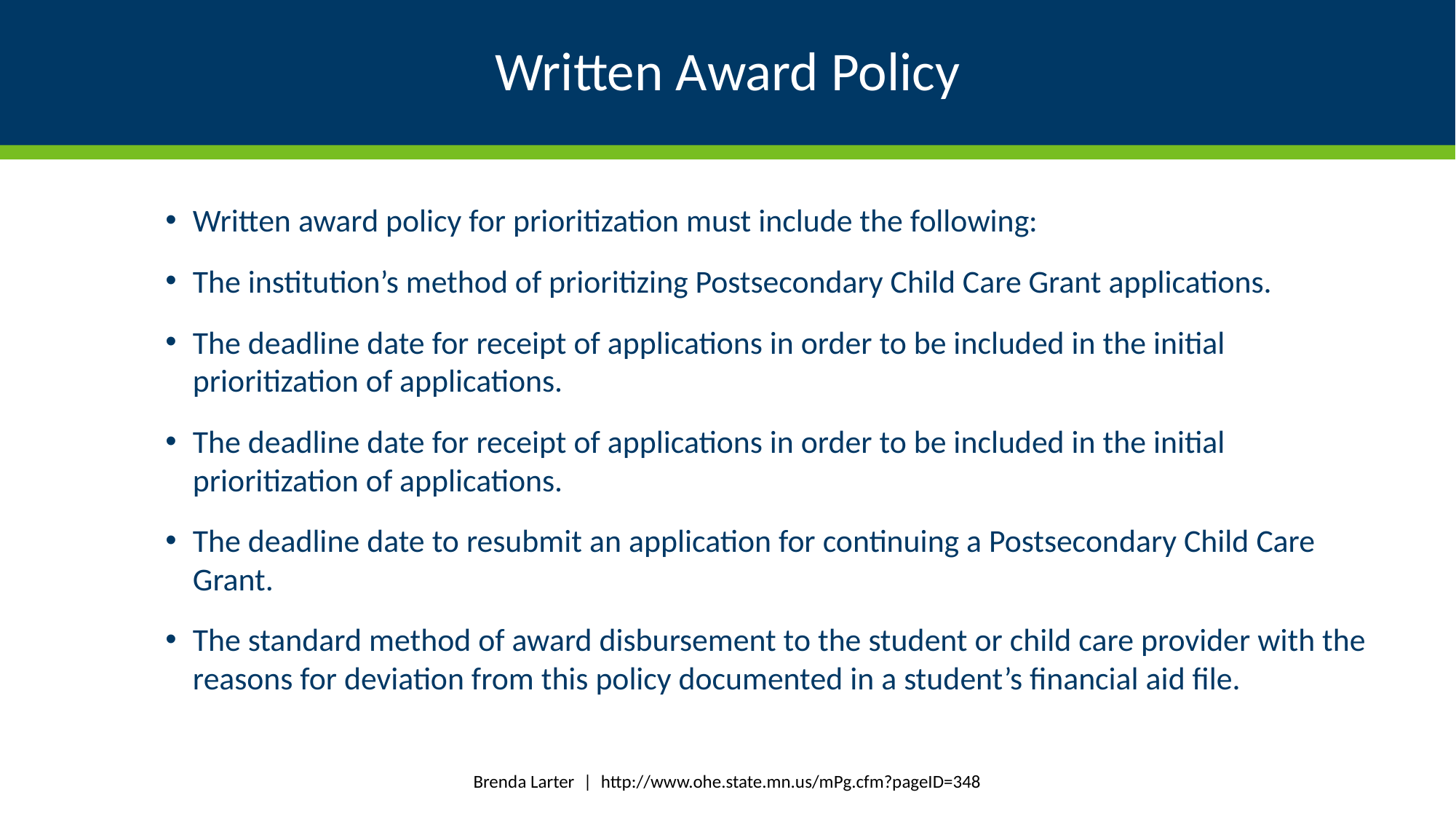

# Written Award Policy
Written award policy for prioritization must include the following:
The institution’s method of prioritizing Postsecondary Child Care Grant applications.
The deadline date for receipt of applications in order to be included in the initial prioritization of applications.
The deadline date for receipt of applications in order to be included in the initial prioritization of applications.
The deadline date to resubmit an application for continuing a Postsecondary Child Care Grant.
The standard method of award disbursement to the student or child care provider with the reasons for deviation from this policy documented in a student’s financial aid file.

Brenda Larter | http://www.ohe.state.mn.us/mPg.cfm?pageID=348